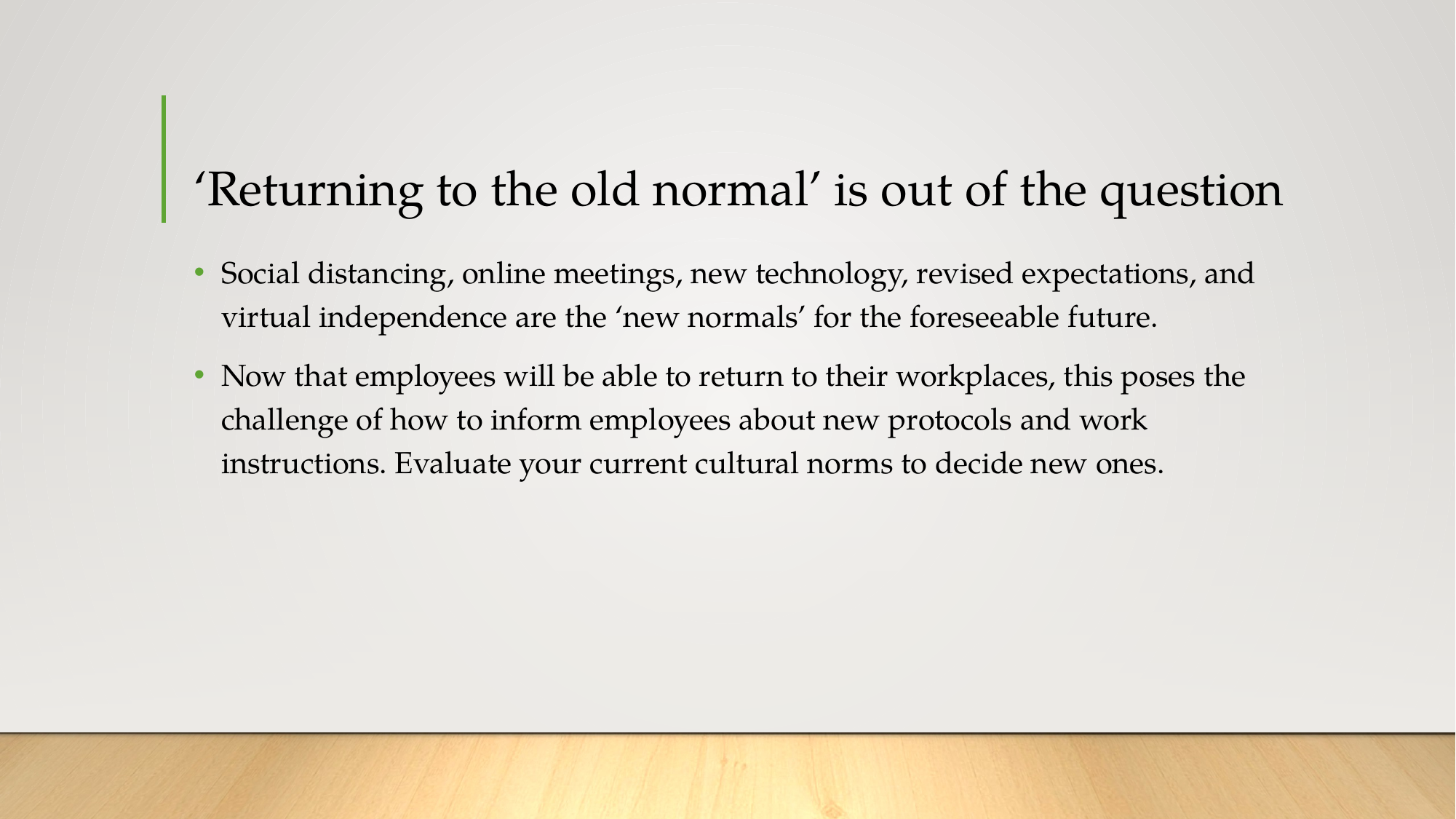

# ‘Returning to the old normal’ is out of the question
Social distancing, online meetings, new technology, revised expectations, and virtual independence are the ‘new normals’ for the foreseeable future.
Now that employees will be able to return to their workplaces, this poses the challenge of how to inform employees about new protocols and work instructions. Evaluate your current cultural norms to decide new ones.